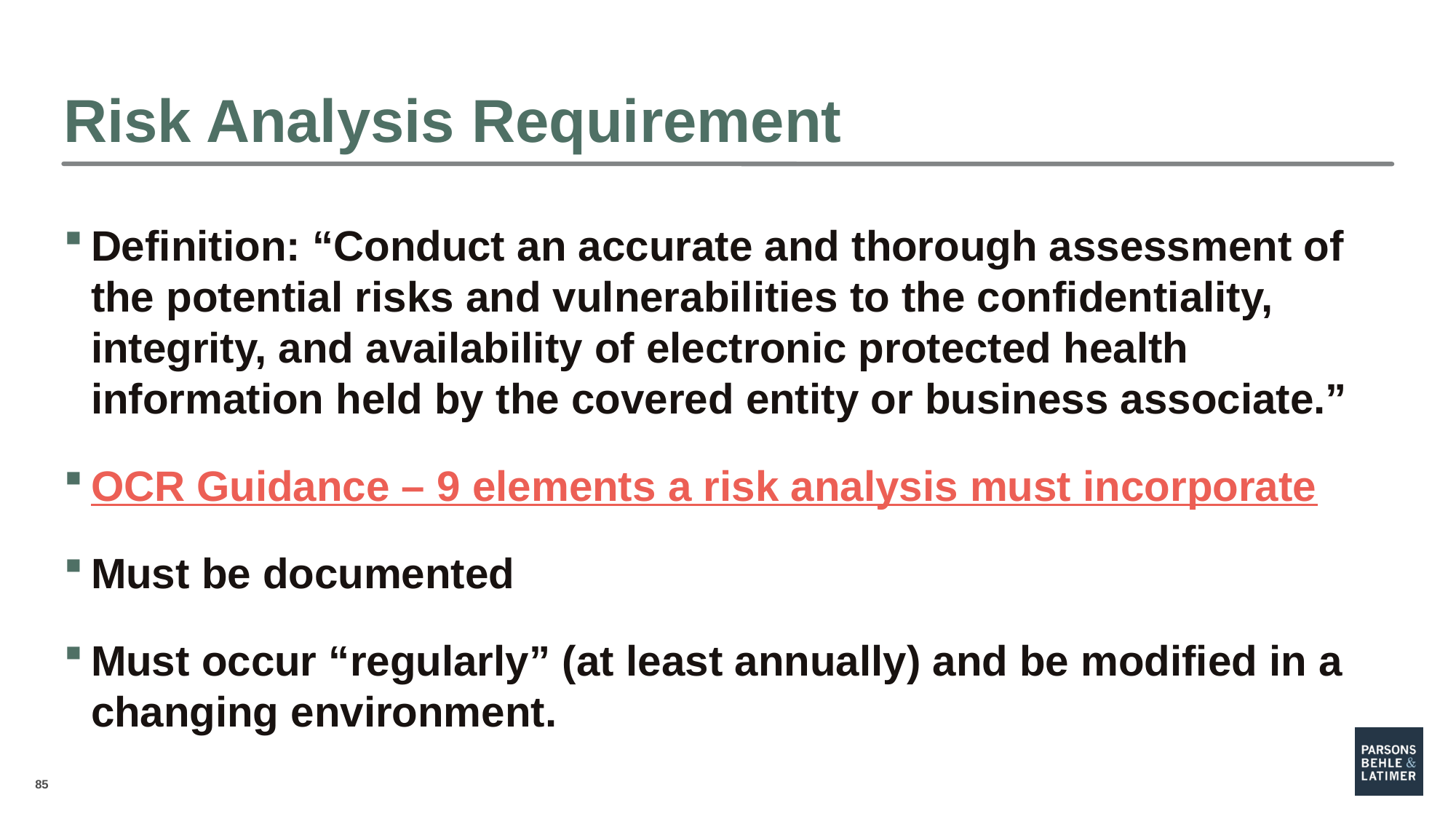

# Risk Analysis Requirement
Definition: “Conduct an accurate and thorough assessment of the potential risks and vulnerabilities to the confidentiality, integrity, and availability of electronic protected health information held by the covered entity or business associate.”
OCR Guidance – 9 elements a risk analysis must incorporate
Must be documented
Must occur “regularly” (at least annually) and be modified in a changing environment.